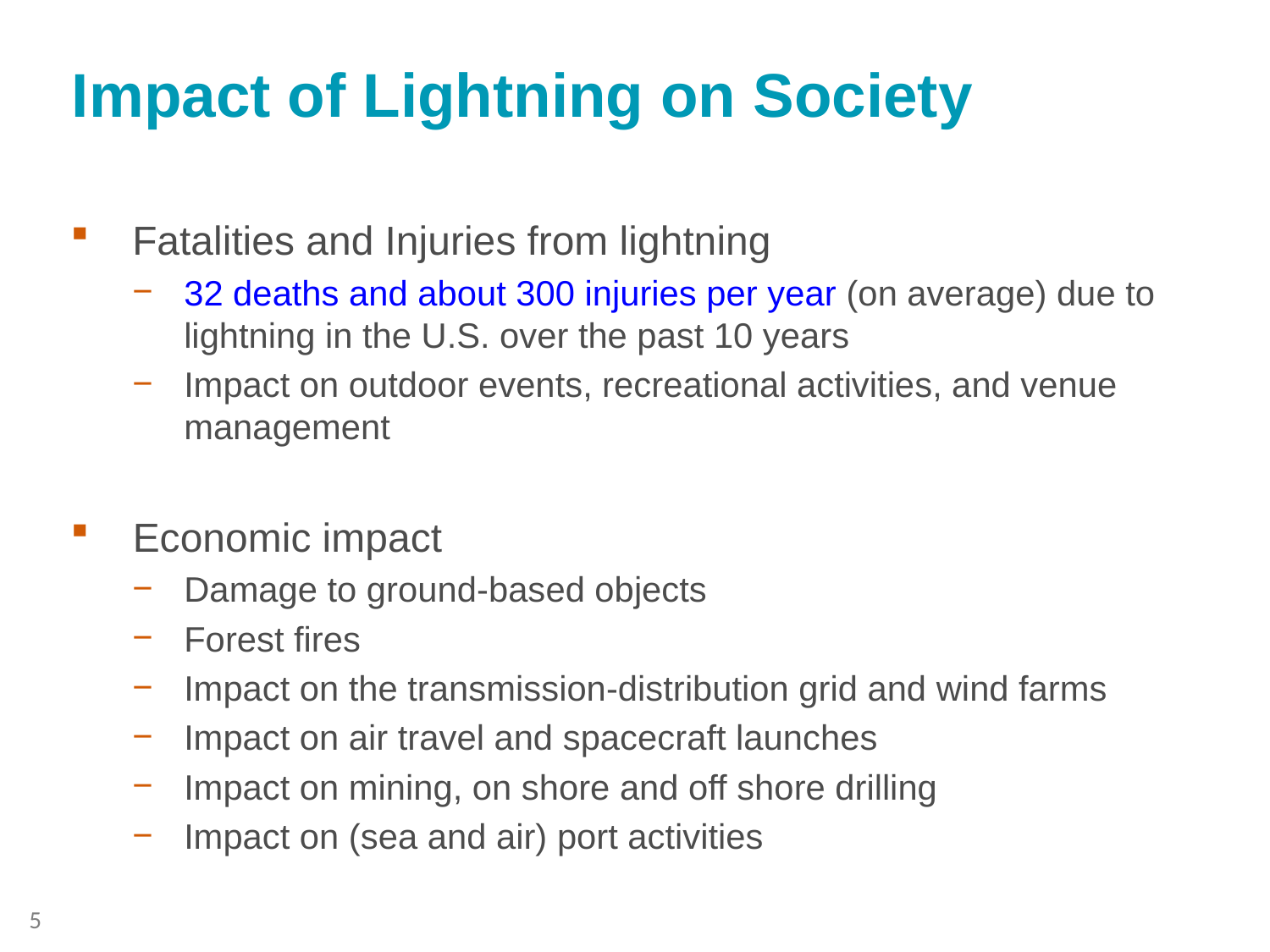

# Impact of Lightning on Society
Fatalities and Injuries from lightning
32 deaths and about 300 injuries per year (on average) due to lightning in the U.S. over the past 10 years
Impact on outdoor events, recreational activities, and venue management

Economic impact
Damage to ground-based objects
Forest fires
Impact on the transmission-distribution grid and wind farms
Impact on air travel and spacecraft launches
Impact on mining, on shore and off shore drilling
Impact on (sea and air) port activities
5